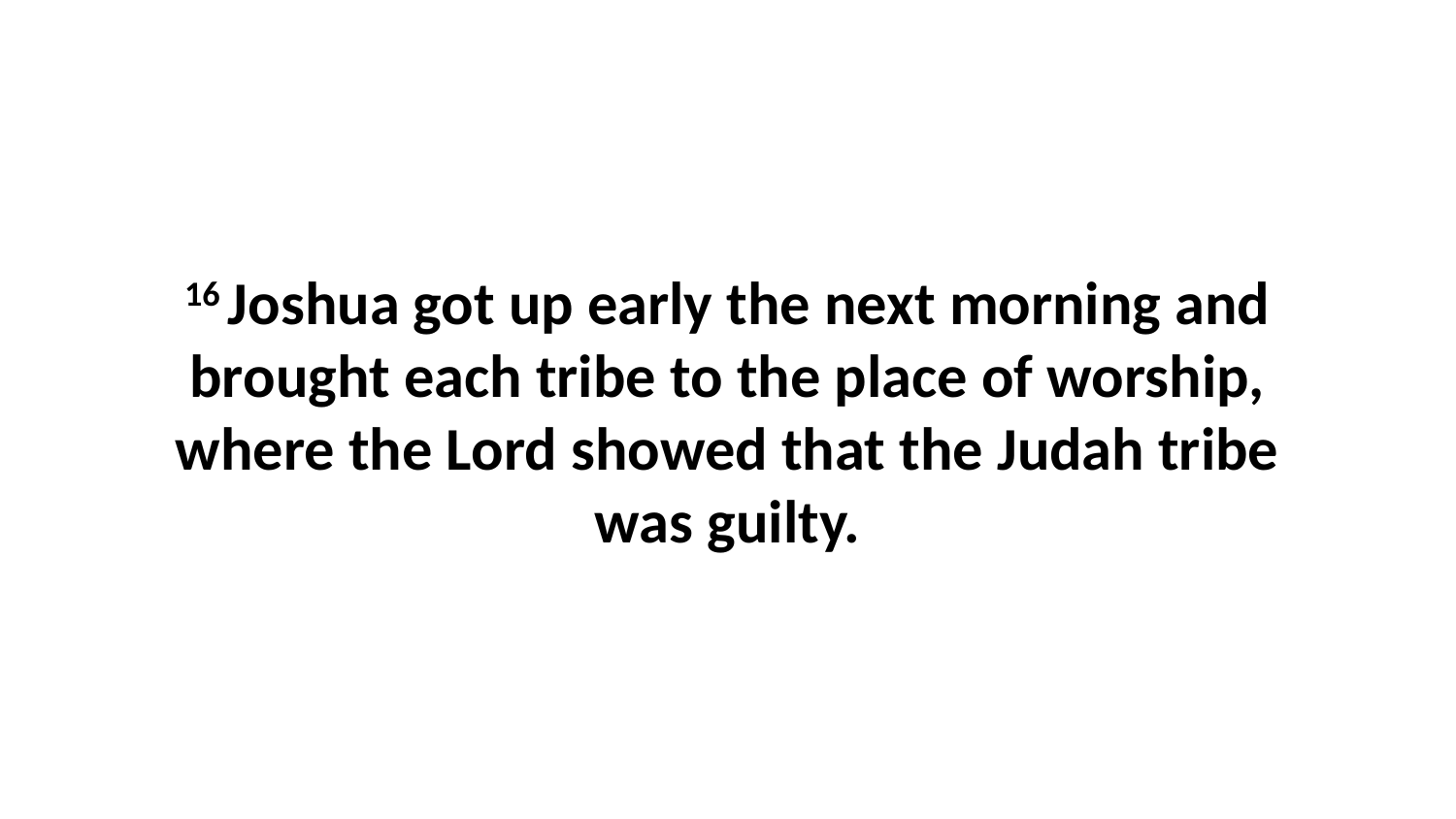

16 Joshua got up early the next morning and brought each tribe to the place of worship, where the Lord showed that the Judah tribe was guilty.